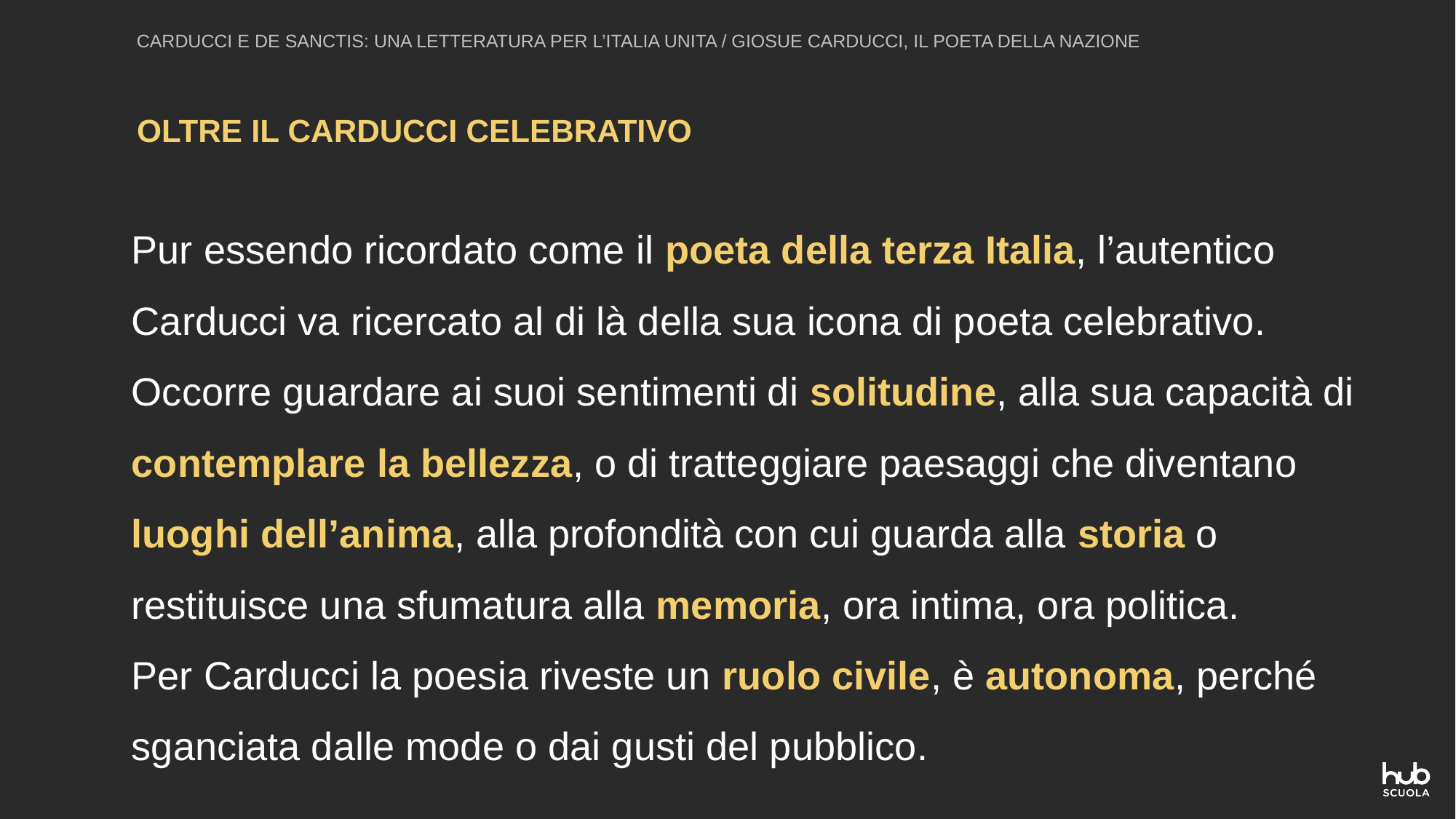

CARDUCCI E DE SANCTIS: UNA LETTERATURA PER L’ITALIA UNITA / GIOSUE CARDUCCI, IL POETA DELLA NAZIONE
OLTRE IL CARDUCCI CELEBRATIVO
Pur essendo ricordato come il poeta della terza Italia, l’autentico Carducci va ricercato al di là della sua icona di poeta celebrativo.
Occorre guardare ai suoi sentimenti di solitudine, alla sua capacità di contemplare la bellezza, o di tratteggiare paesaggi che diventano luoghi dell’anima, alla profondità con cui guarda alla storia o restituisce una sfumatura alla memoria, ora intima, ora politica.
Per Carducci la poesia riveste un ruolo civile, è autonoma, perché sganciata dalle mode o dai gusti del pubblico.